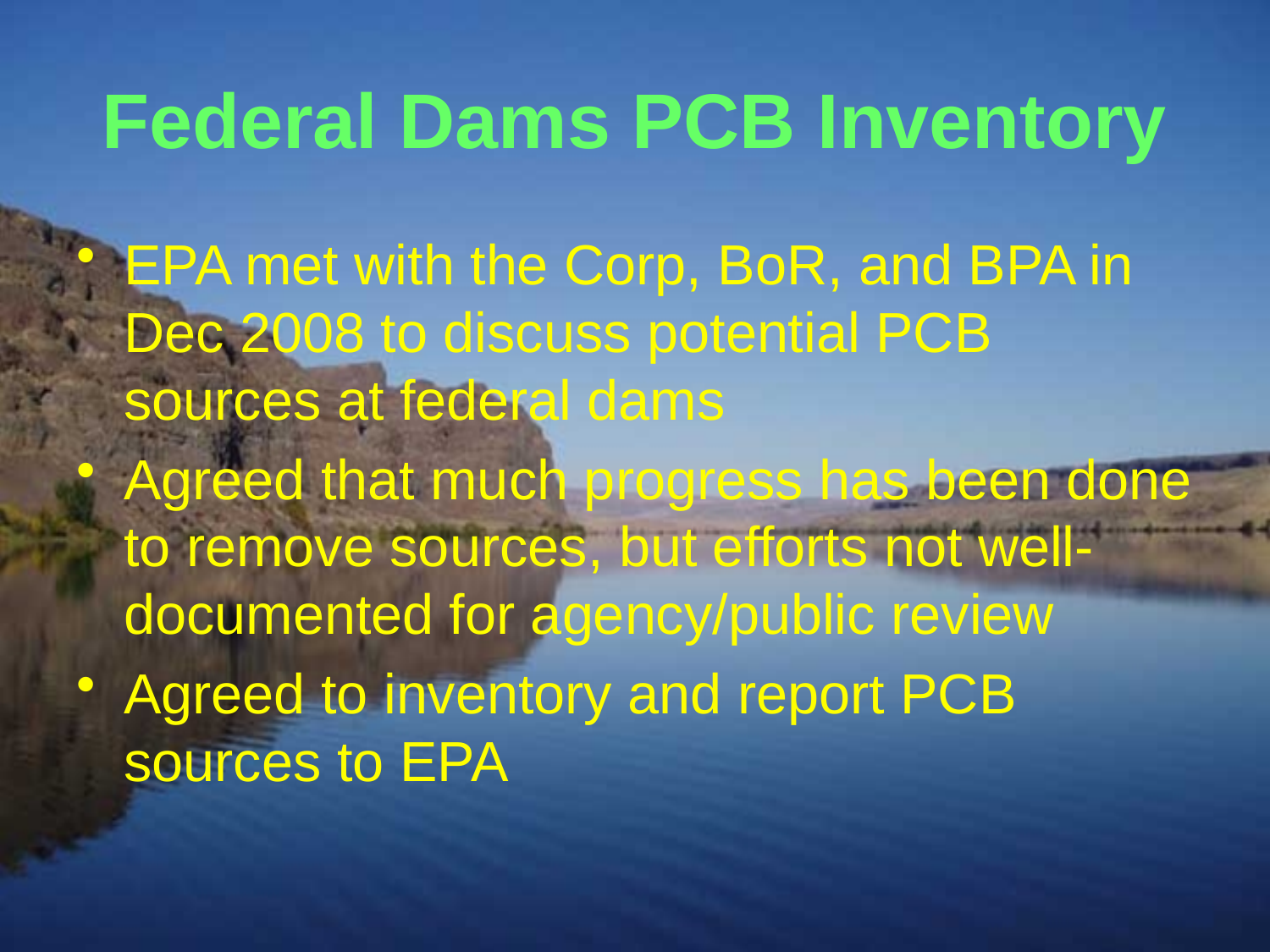

# Federal Dams PCB Inventory
EPA met with the Corp, BoR, and BPA in Dec 2008 to discuss potential PCB sources at federal dams
Agreed that much progress has been done to remove sources, but efforts not well-documented for agency/public review
Agreed to inventory and report PCB sources to EPA